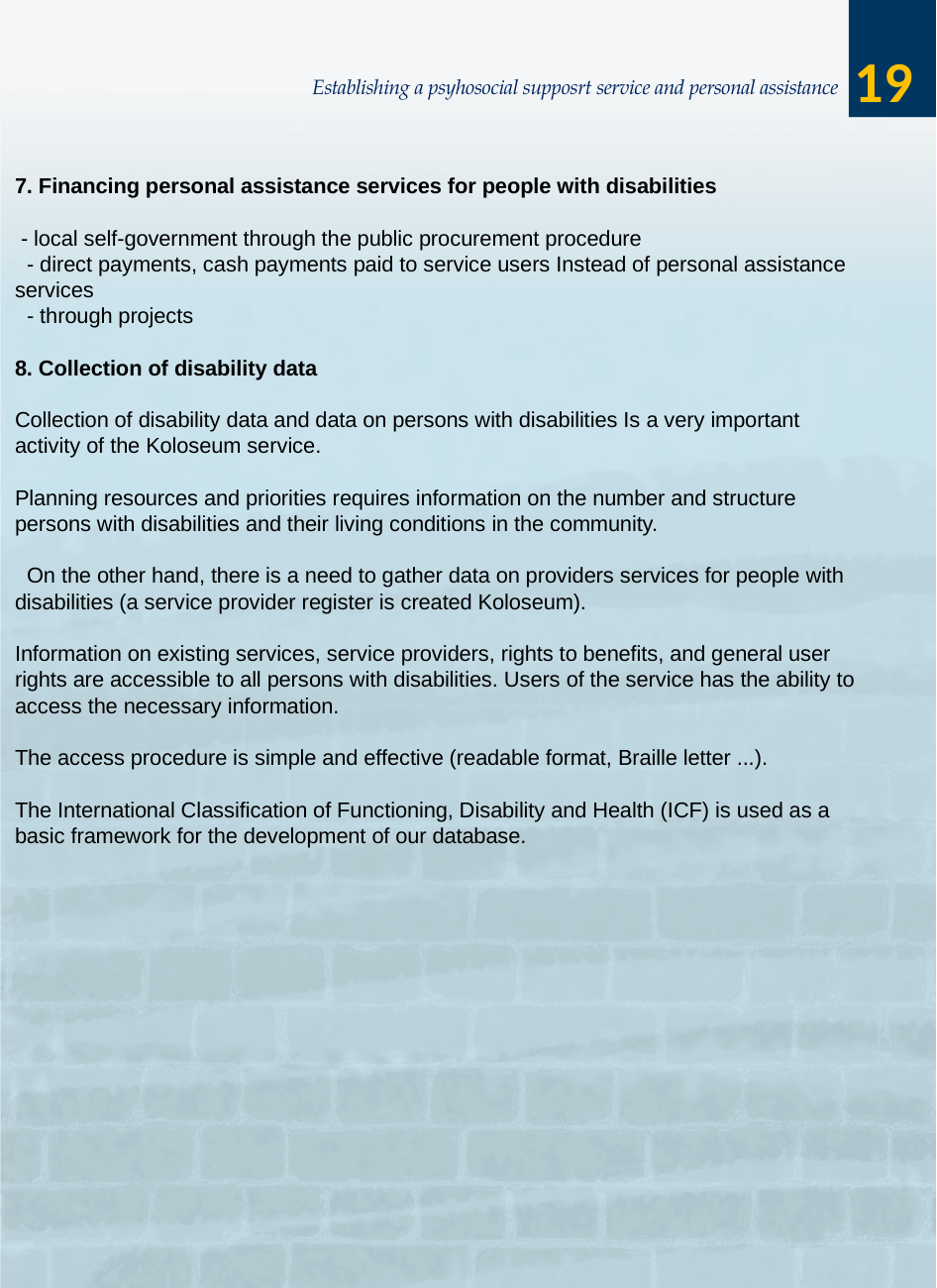

Establishing a psyhosocial supposrt service and personal assistance
19

7. Financing personal assistance services for people with disabilities

 - local self-government through the public procurement procedure
  - direct payments, cash payments paid to service users Instead of personal assistance services
  - through projects

8. Collection of disability data

Collection of disability data and data on persons with disabilities Is a very important activity of the Koloseum service.

Planning resources and priorities requires information on the number and structure persons with disabilities and their living conditions in the community.

  On the other hand, there is a need to gather data on providers services for people with disabilities (a service provider register is created Koloseum).

Information on existing services, service providers, rights to benefits, and general user rights are accessible to all persons with disabilities. Users of the service has the ability to access the necessary information.

The access procedure is simple and effective (readable format, Braille letter ...).

The International Classification of Functioning, Disability and Health (ICF) is used as a basic framework for the development of our database.